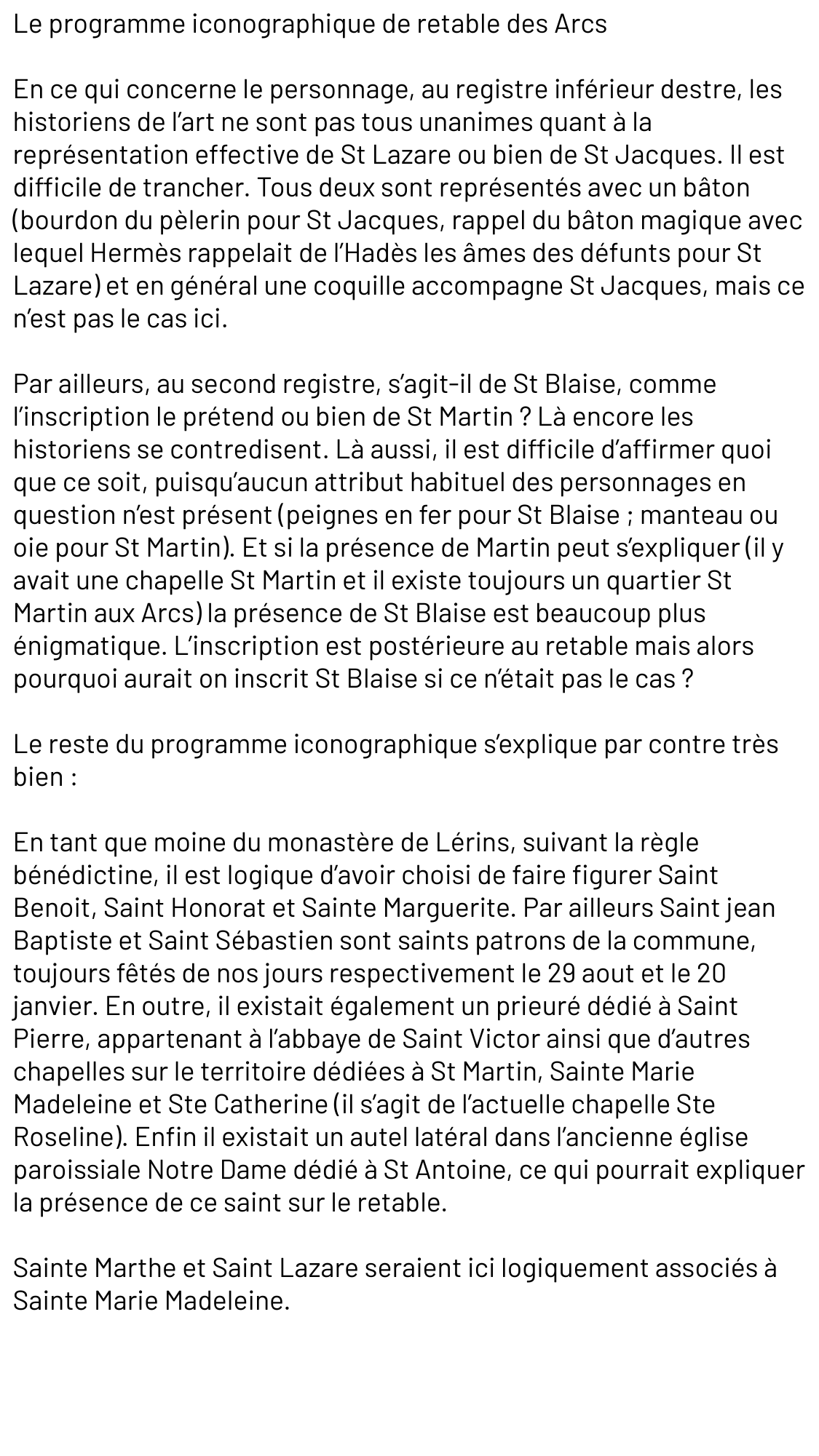

Le programme iconographique de retable des Arcs

En ce qui concerne le personnage, au registre inférieur destre, les historiens de l’art ne sont pas tous unanimes quant à la représentation effective de St Lazare ou bien de St Jacques. Il est difficile de trancher. Tous deux sont représentés avec un bâton (bourdon du pèlerin pour St Jacques, rappel du bâton magique avec lequel Hermès rappelait de l’Hadès les âmes des défunts pour St Lazare) et en général une coquille accompagne St Jacques, mais ce n’est pas le cas ici.

Par ailleurs, au second registre, s’agit-il de St Blaise, comme l’inscription le prétend ou bien de St Martin ? Là encore les historiens se contredisent. Là aussi, il est difficile d’affirmer quoi que ce soit, puisqu’aucun attribut habituel des personnages en question n’est présent (peignes en fer pour St Blaise ; manteau ou oie pour St Martin). Et si la présence de Martin peut s’expliquer (il y avait une chapelle St Martin et il existe toujours un quartier St Martin aux Arcs) la présence de St Blaise est beaucoup plus énigmatique. L’inscription est postérieure au retable mais alors pourquoi aurait on inscrit St Blaise si ce n’était pas le cas ?

Le reste du programme iconographique s’explique par contre très bien :

En tant que moine du monastère de Lérins, suivant la règle bénédictine, il est logique d’avoir choisi de faire figurer Saint Benoit, Saint Honorat et Sainte Marguerite. Par ailleurs Saint jean Baptiste et Saint Sébastien sont saints patrons de la commune, toujours fêtés de nos jours respectivement le 29 aout et le 20 janvier. En outre, il existait également un prieuré dédié à Saint Pierre, appartenant à l’abbaye de Saint Victor ainsi que d’autres chapelles sur le territoire dédiées à St Martin, Sainte Marie Madeleine et Ste Catherine (il s’agit de l’actuelle chapelle Ste Roseline). Enfin il existait un autel latéral dans l’ancienne église paroissiale Notre Dame dédié à St Antoine, ce qui pourrait expliquer la présence de ce saint sur le retable.

Sainte Marthe et Saint Lazare seraient ici logiquement associés à Sainte Marie Madeleine.